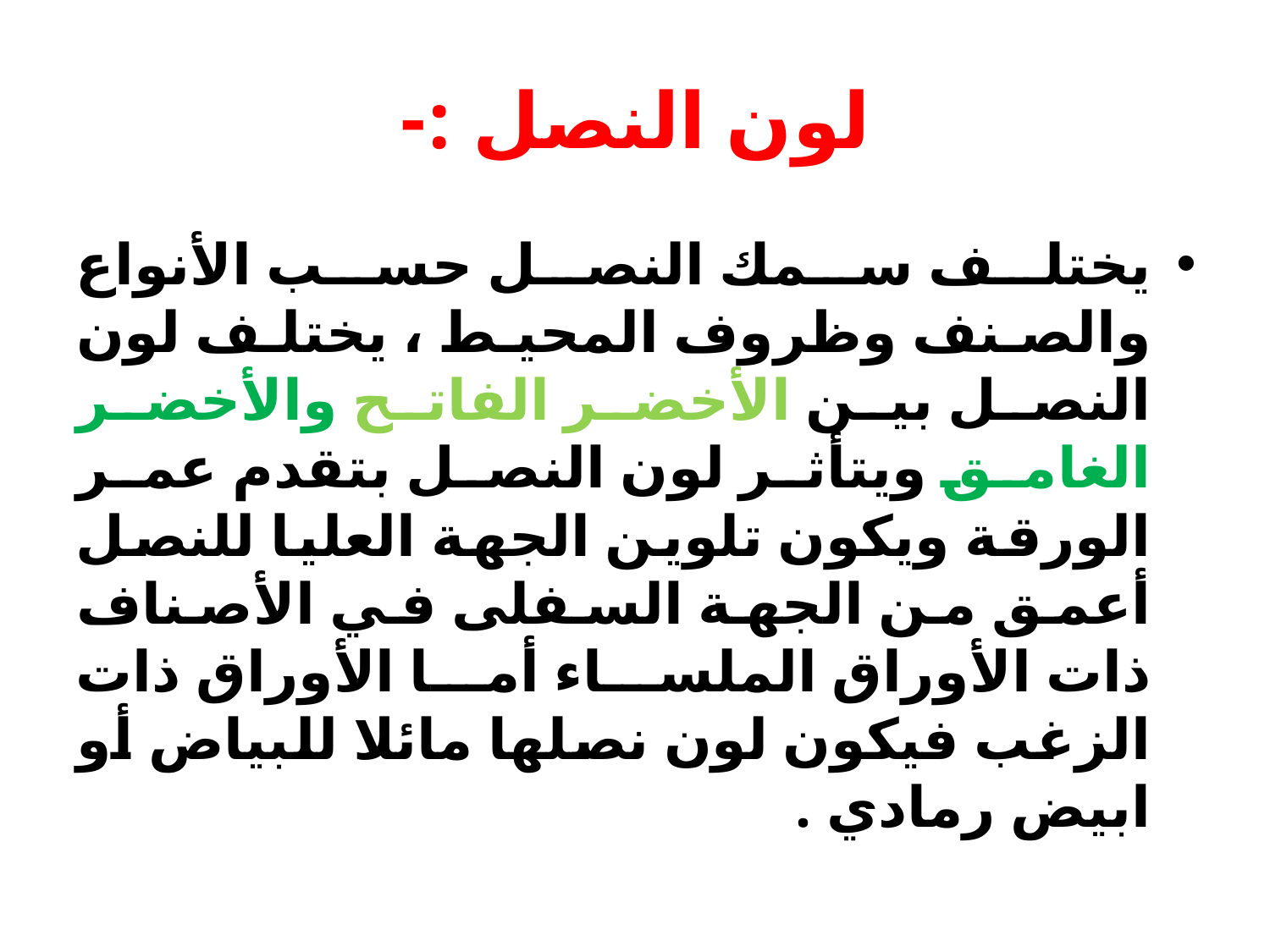

# لون النصل :-
يختلف سمك النصل حسب الأنواع والصنف وظروف المحيط ، يختلف لون النصل بين الأخضر الفاتح والأخضر الغامق ويتأثر لون النصل بتقدم عمر الورقة ويكون تلوين الجهة العليا للنصل أعمق من الجهة السفلى في الأصناف ذات الأوراق الملساء أما الأوراق ذات الزغب فيكون لون نصلها مائلا للبياض أو ابيض رمادي .